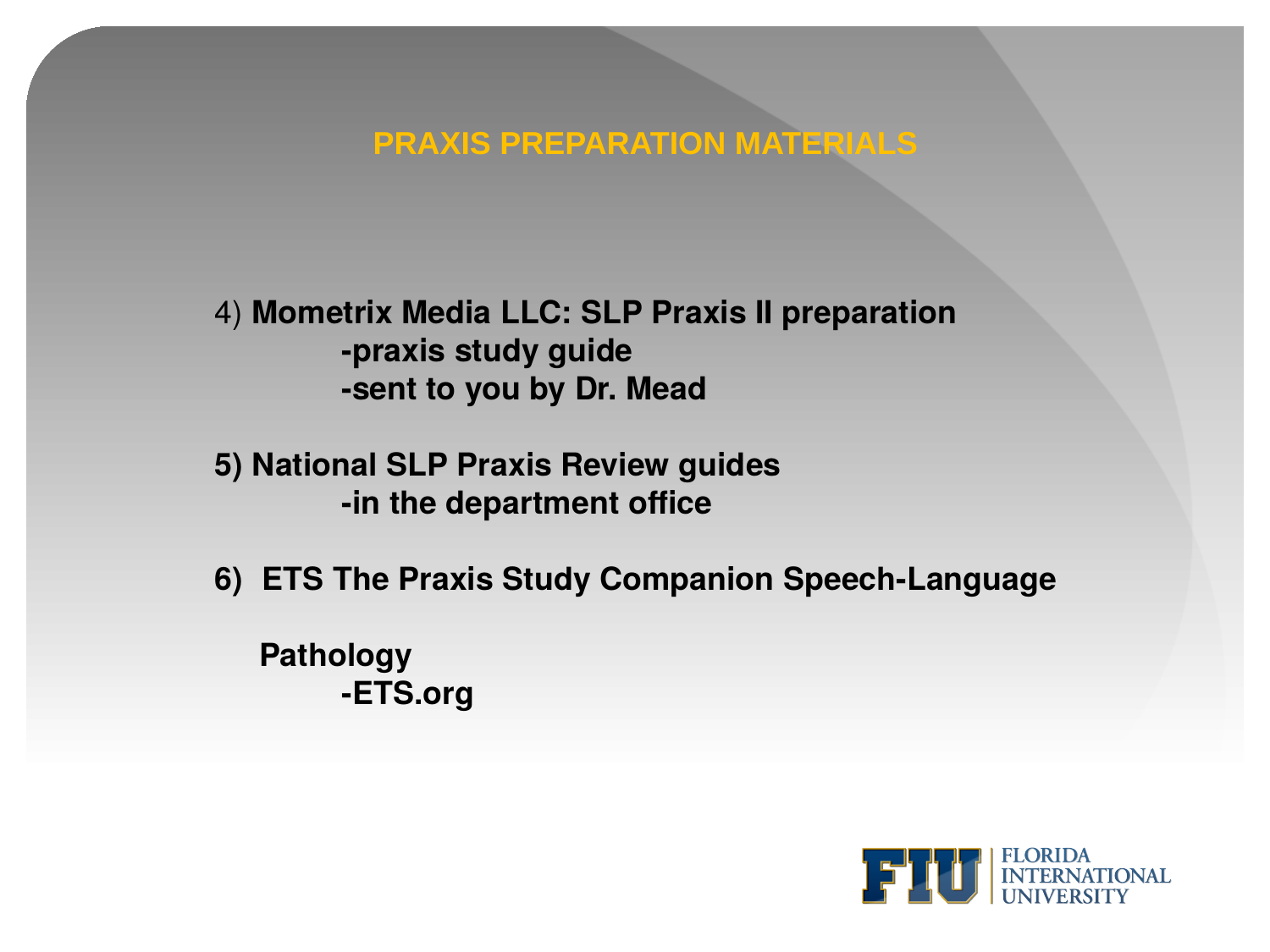

PRAXIS PREPARATION MATERIALS
4) Mometrix Media LLC: SLP Praxis II preparation
  	-praxis study guide
	-sent to you by Dr. Mead

5) National SLP Praxis Review guides
 	-in the department office

ETS The Praxis Study Companion Speech-Language
     Pathology
 	-ETS.org